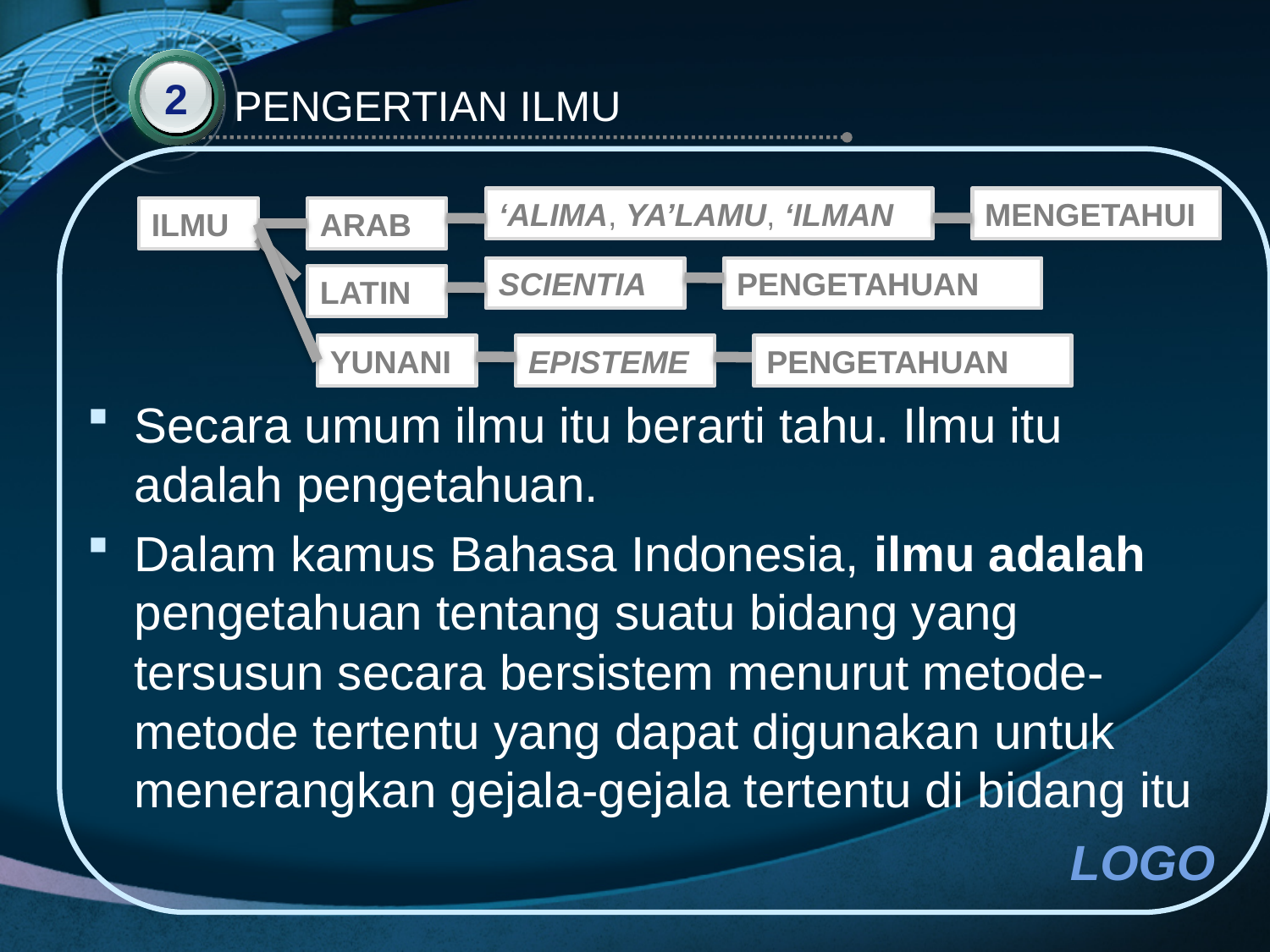

2
PENGERTIAN ILMU

Secara umum ilmu itu berarti tahu. Ilmu itu adalah pengetahuan.
Dalam kamus Bahasa Indonesia, ilmu adalah pengetahuan tentang suatu bidang yang tersusun secara bersistem menurut metode-metode tertentu yang dapat digunakan untuk menerangkan gejala-gejala tertentu di bidang itu
‘ALIMA, YA’LAMU, ‘ILMAN
MENGETAHUI
ILMU
ARAB
SCIENTIA
PENGETAHUAN
LATIN
YUNANI
EPISTEME
PENGETAHUAN